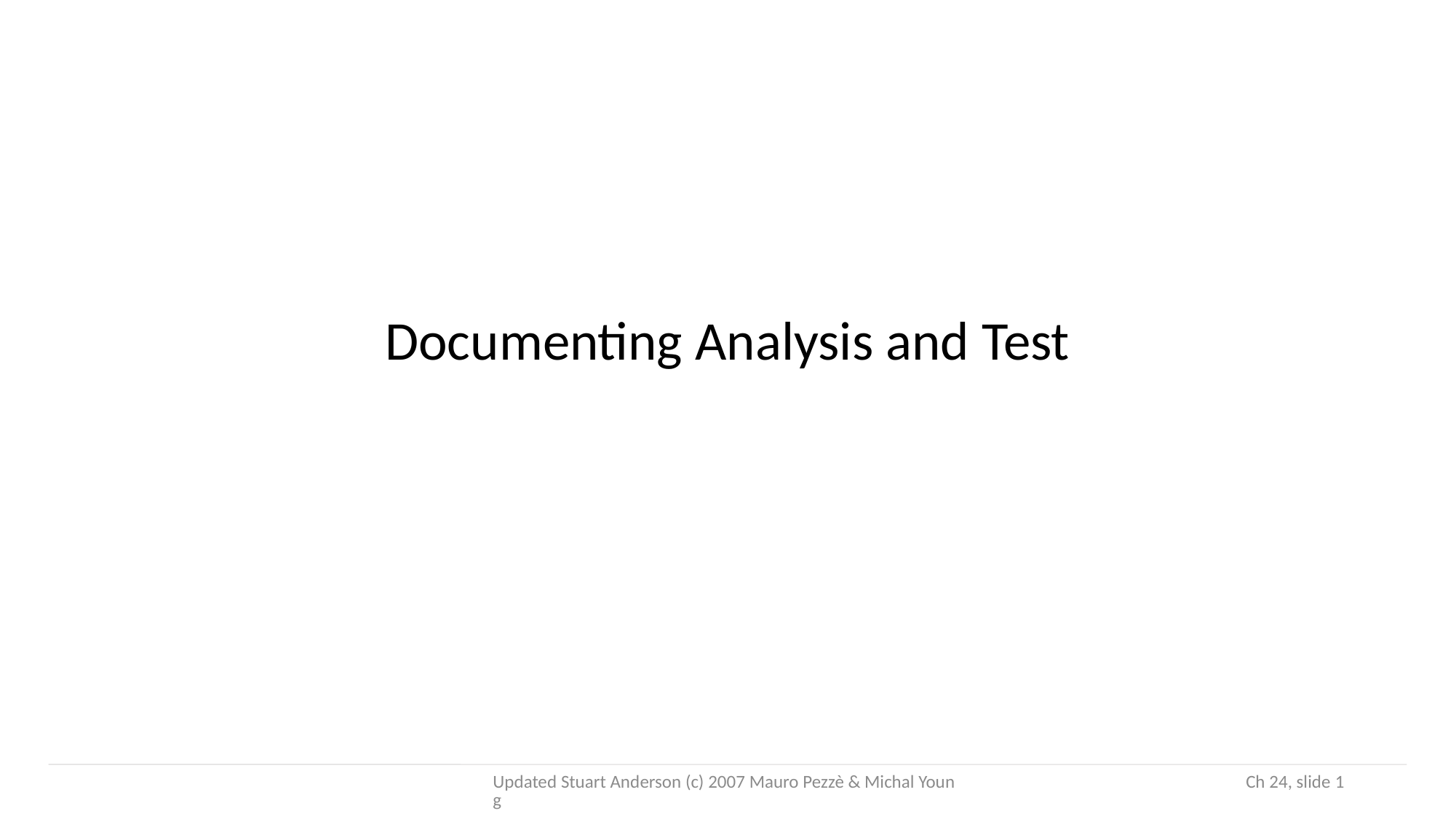

# Documenting Analysis and Test

Updated Stuart Anderson (c) 2007 Mauro Pezzè & Michal Young
 Ch 24, slide 1